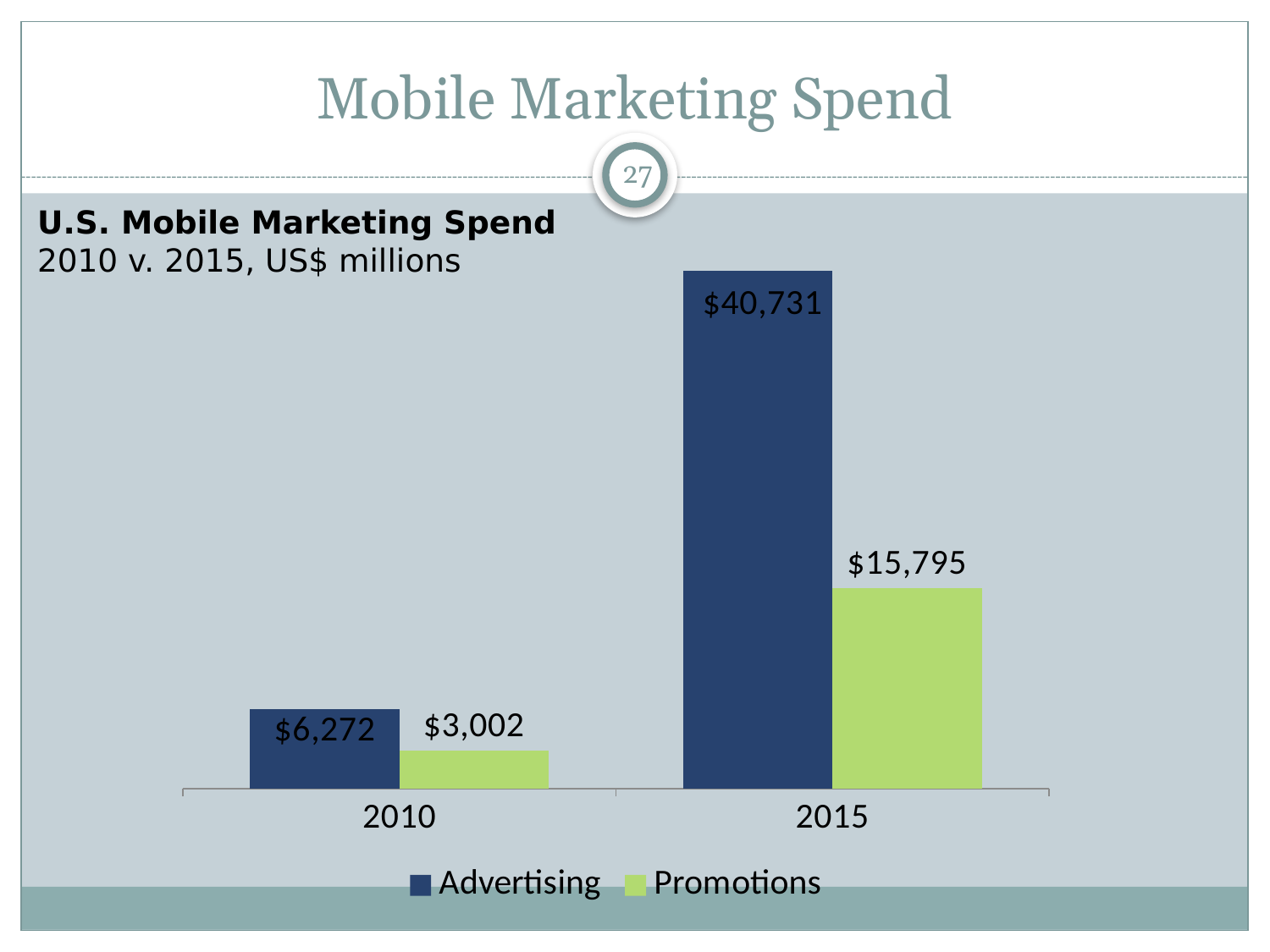

# Mobile Marketing Spend
27
U.S. Mobile Marketing Spend
2010 v. 2015, US$ millions

### Chart

| Category | Advertising | Promotions |
|---|---|---|
| 2010 | 6272.0 | 3002.0 |
| 2015 | 40731.0 | 15795.0 |